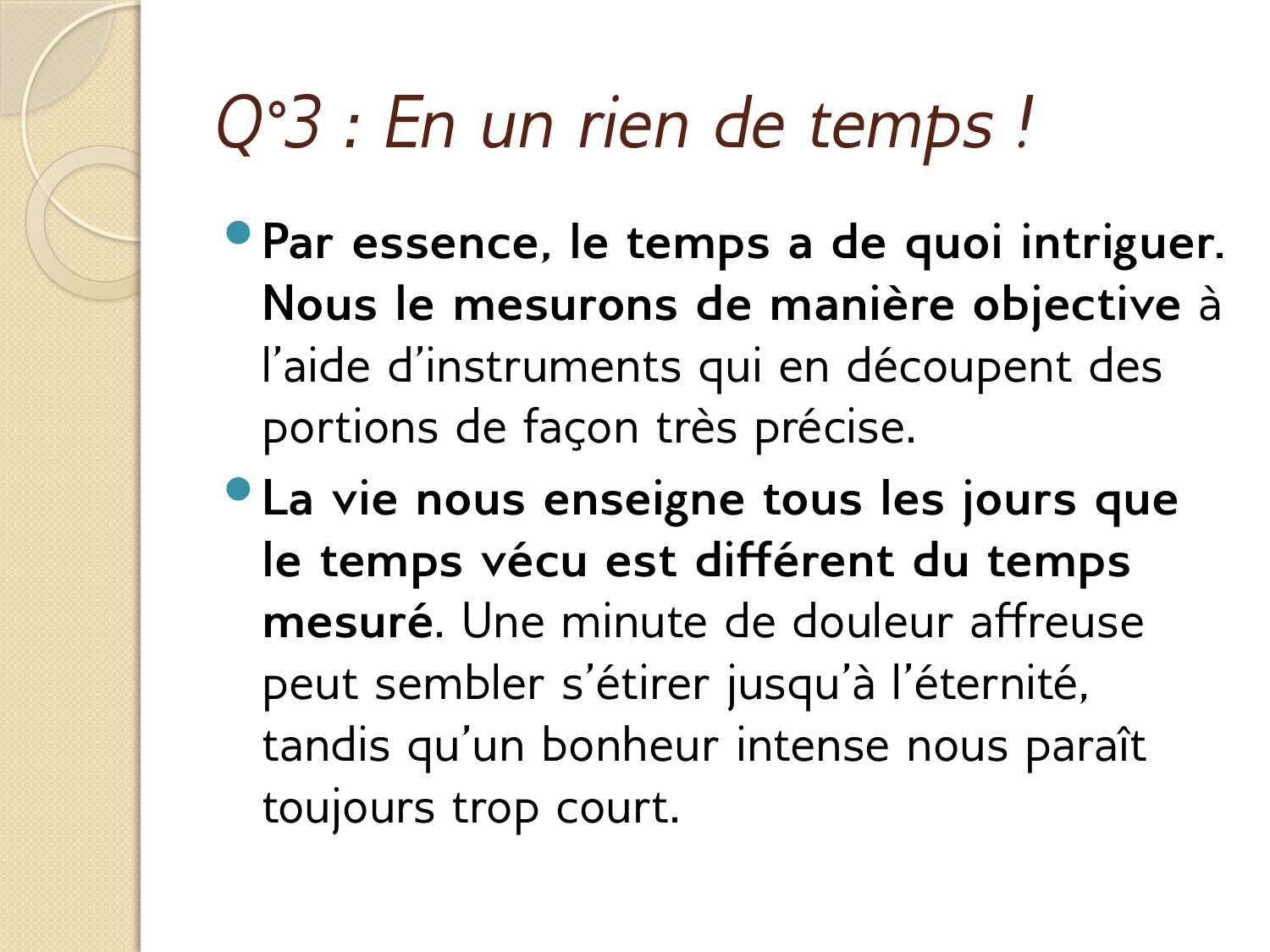

# Q°3 : En un rien de temps !
Par essence, le temps a de quoi intriguer. Nous le mesurons de manière objective à l’aide d’instruments qui en découpent des portions de façon très précise.
La vie nous enseigne tous les jours que le temps vécu est différent du temps mesuré. Une minute de douleur affreuse peut sembler s’étirer jusqu’à l’éternité, tandis qu’un bonheur intense nous paraît toujours trop court.